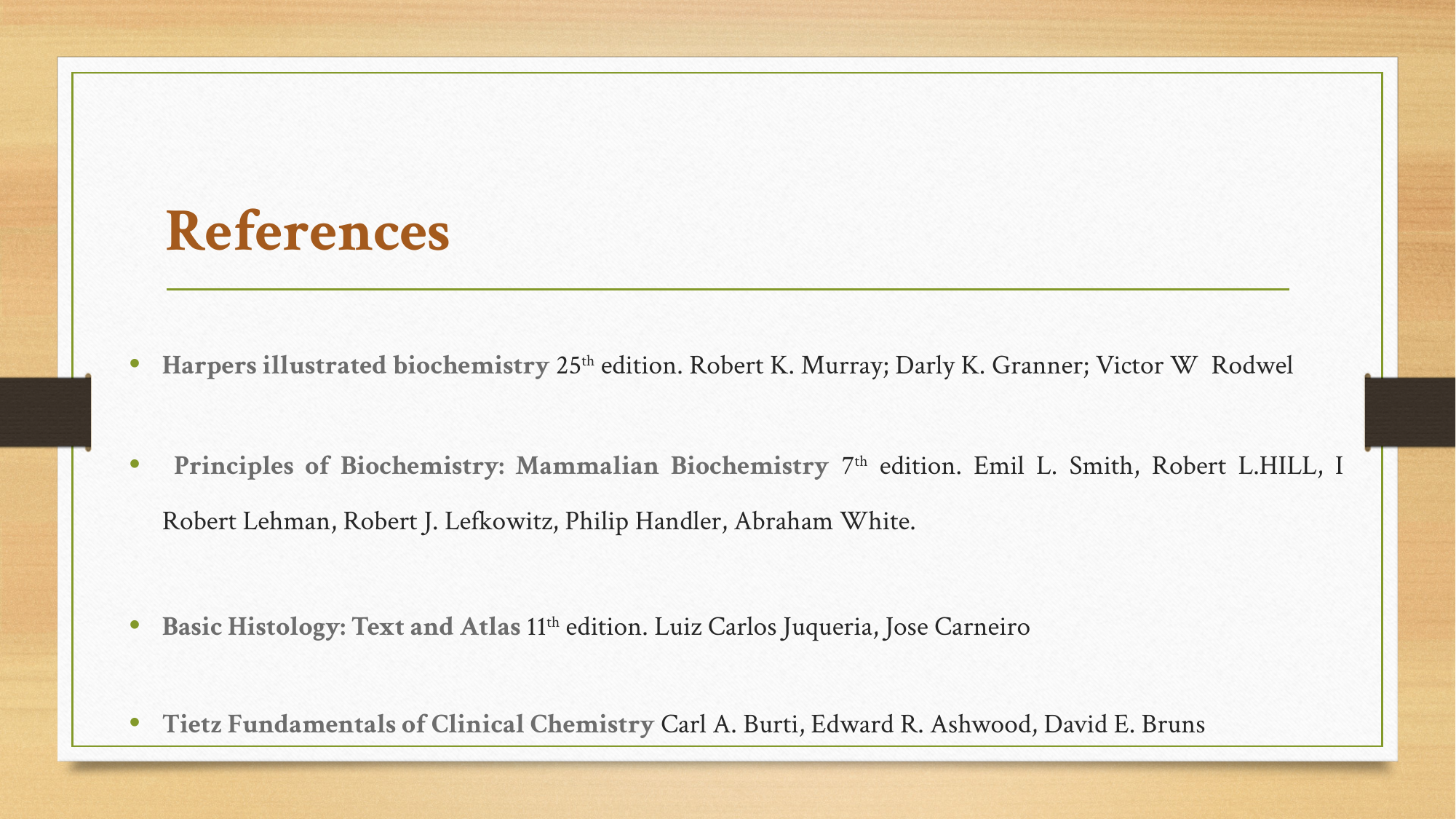

# References
Harpers illustrated biochemistry 25th edition. Robert K. Murray; Darly K. Granner; Victor W  Rodwel

 Principles of Biochemistry: Mammalian Biochemistry 7th edition. Emil L. Smith, Robert L.HILL, I Robert Lehman, Robert J. Lefkowitz, Philip Handler, Abraham White.

Basic Histology: Text and Atlas 11th edition. Luiz Carlos Juqueria, Jose Carneiro

Tietz Fundamentals of Clinical Chemistry Carl A. Burti, Edward R. Ashwood, David E. Bruns